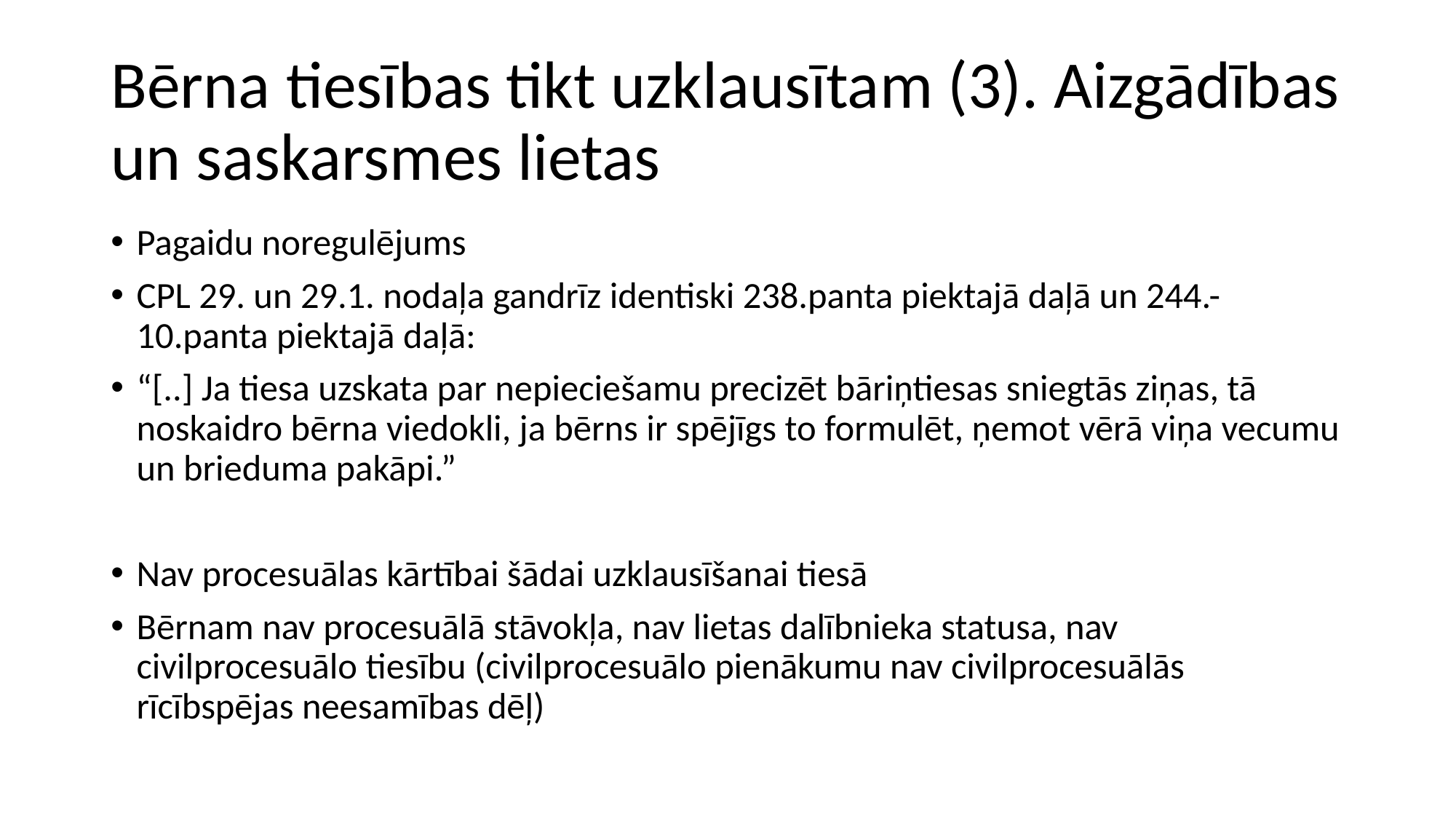

# Bērna tiesības tikt uzklausītam (3). Aizgādības un saskarsmes lietas
Pagaidu noregulējums
CPL 29. un 29.1. nodaļa gandrīz identiski 238.panta piektajā daļā un 244.-10.panta piektajā daļā:
“[..] Ja tiesa uzskata par nepieciešamu precizēt bāriņtiesas sniegtās ziņas, tā noskaidro bērna viedokli, ja bērns ir spējīgs to formulēt, ņemot vērā viņa vecumu un brieduma pakāpi.”

Nav procesuālas kārtībai šādai uzklausīšanai tiesā
Bērnam nav procesuālā stāvokļa, nav lietas dalībnieka statusa, nav civilprocesuālo tiesību (civilprocesuālo pienākumu nav civilprocesuālās rīcībspējas neesamības dēļ)